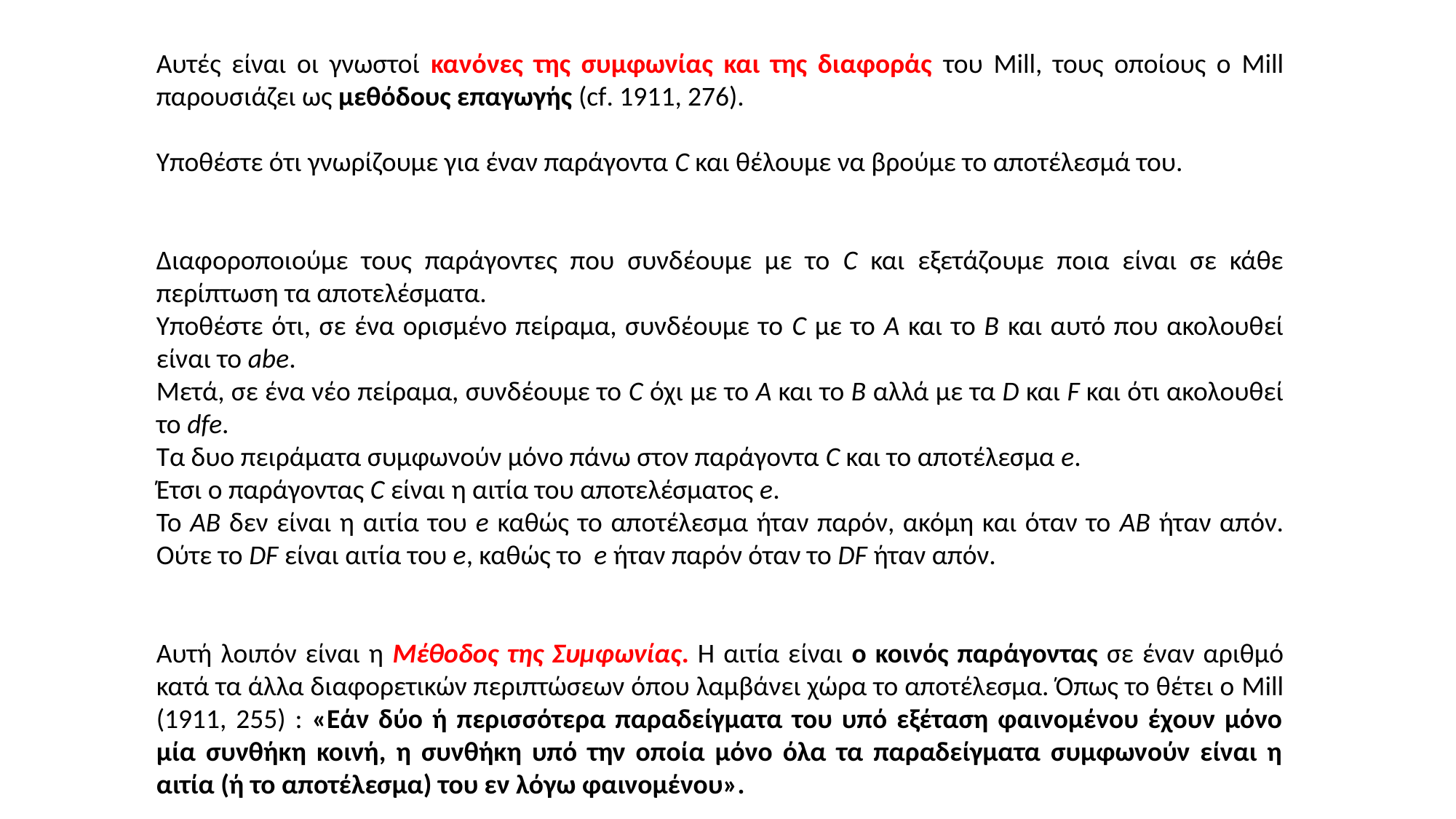

Αυτές είναι οι γνωστοί κανόνες της συμφωνίας και της διαφοράς του Mill, τους οποίους ο Mill παρουσιάζει ως μεθόδους επαγωγής (cf. 1911, 276).

Υποθέστε ότι γνωρίζουμε για έναν παράγοντα C και θέλουμε να βρούμε το αποτέλεσμά του.

Διαφοροποιούμε τους παράγοντες που συνδέουμε με το C και εξετάζουμε ποια είναι σε κάθε περίπτωση τα αποτελέσματα.
Υποθέστε ότι, σε ένα ορισμένο πείραμα, συνδέουμε το C με το Α και το Β και αυτό που ακολουθεί είναι το abe.
Μετά, σε ένα νέο πείραμα, συνδέουμε το C όχι με το Α και το Β αλλά με τα D και F και ότι ακολουθεί το dfe.
Τα δυο πειράματα συμφωνούν μόνο πάνω στον παράγοντα C και το αποτέλεσμα e.
Έτσι ο παράγοντας C είναι η αιτία του αποτελέσματος e.
Το AB δεν είναι η αιτία του e καθώς το αποτέλεσμα ήταν παρόν, ακόμη και όταν το AB ήταν απόν. Ούτε το DF είναι αιτία του e, καθώς το  e ήταν παρόν όταν το DF ήταν απόν.

Αυτή λοιπόν είναι η Μέθοδος της Συμφωνίας. Η αιτία είναι ο κοινός παράγοντας σε έναν αριθμό κατά τα άλλα διαφορετικών περιπτώσεων όπου λαμβάνει χώρα το αποτέλεσμα. Όπως το θέτει ο Mill (1911, 255) : «Εάν δύο ή περισσότερα παραδείγματα του υπό εξέταση φαινομένου έχουν μόνο μία συνθήκη κοινή, η συνθήκη υπό την οποία μόνο όλα τα παραδείγματα συμφωνούν είναι η αιτία (ή το αποτέλεσμα) του εν λόγω φαινομένου».